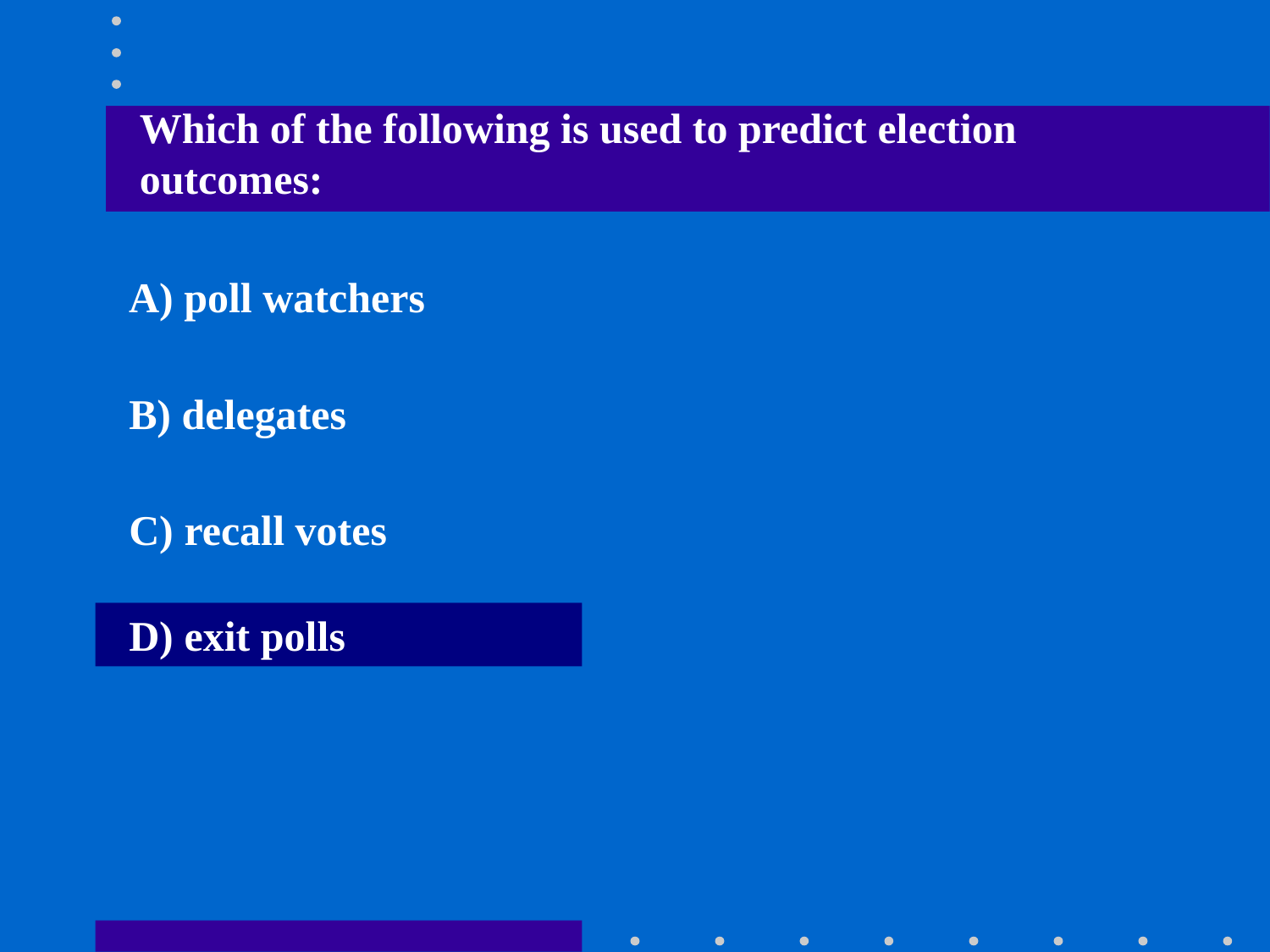

Which of the following is used to predict election outcomes:
A) poll watchers
B) delegates
C) recall votes

D) exit polls